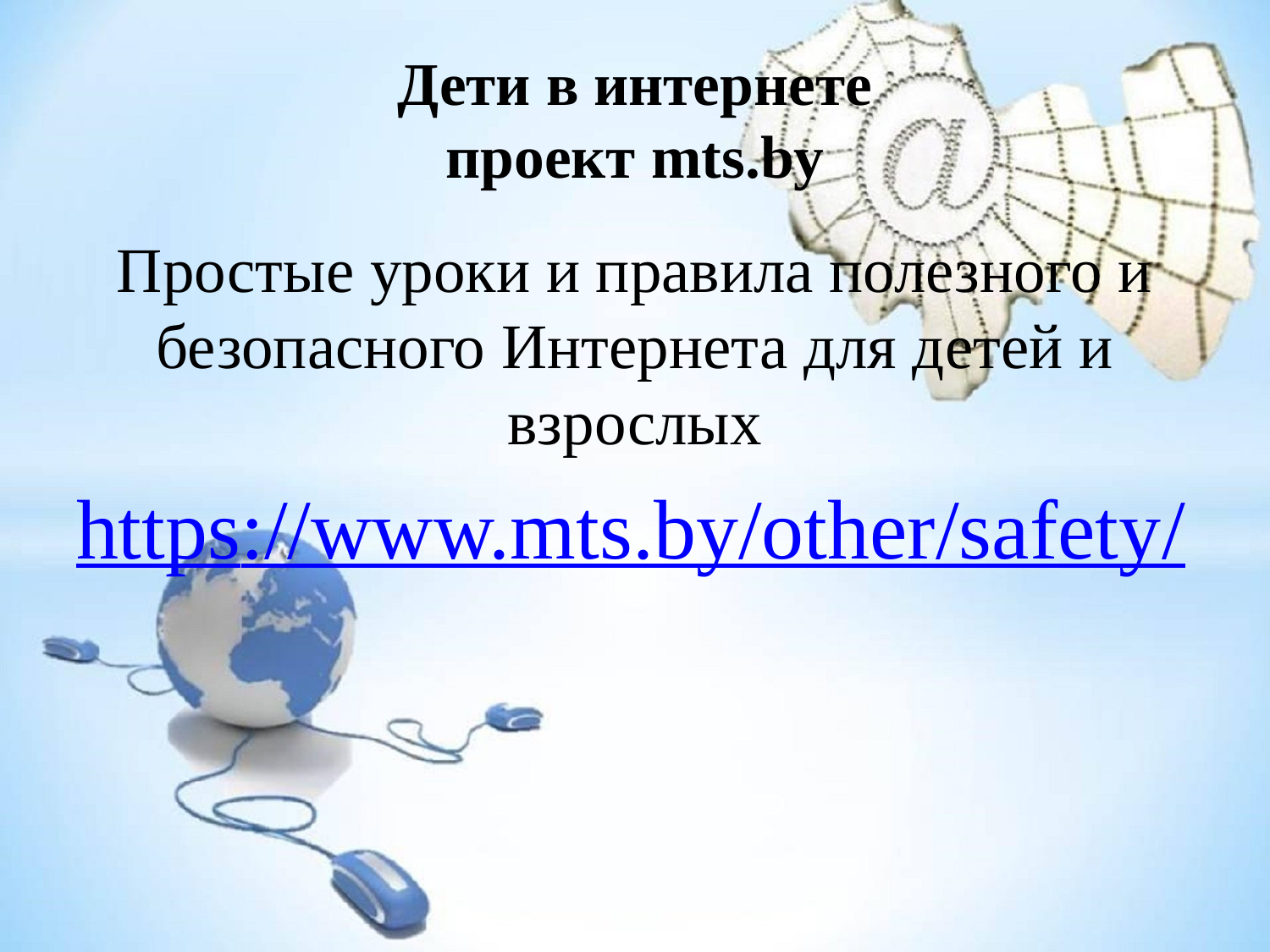

# Дети в интернете проект mts.by
Простые уроки и правила полезного и безопасного Интернета для детей и взрослых
https://www.mts.by/other/safety/